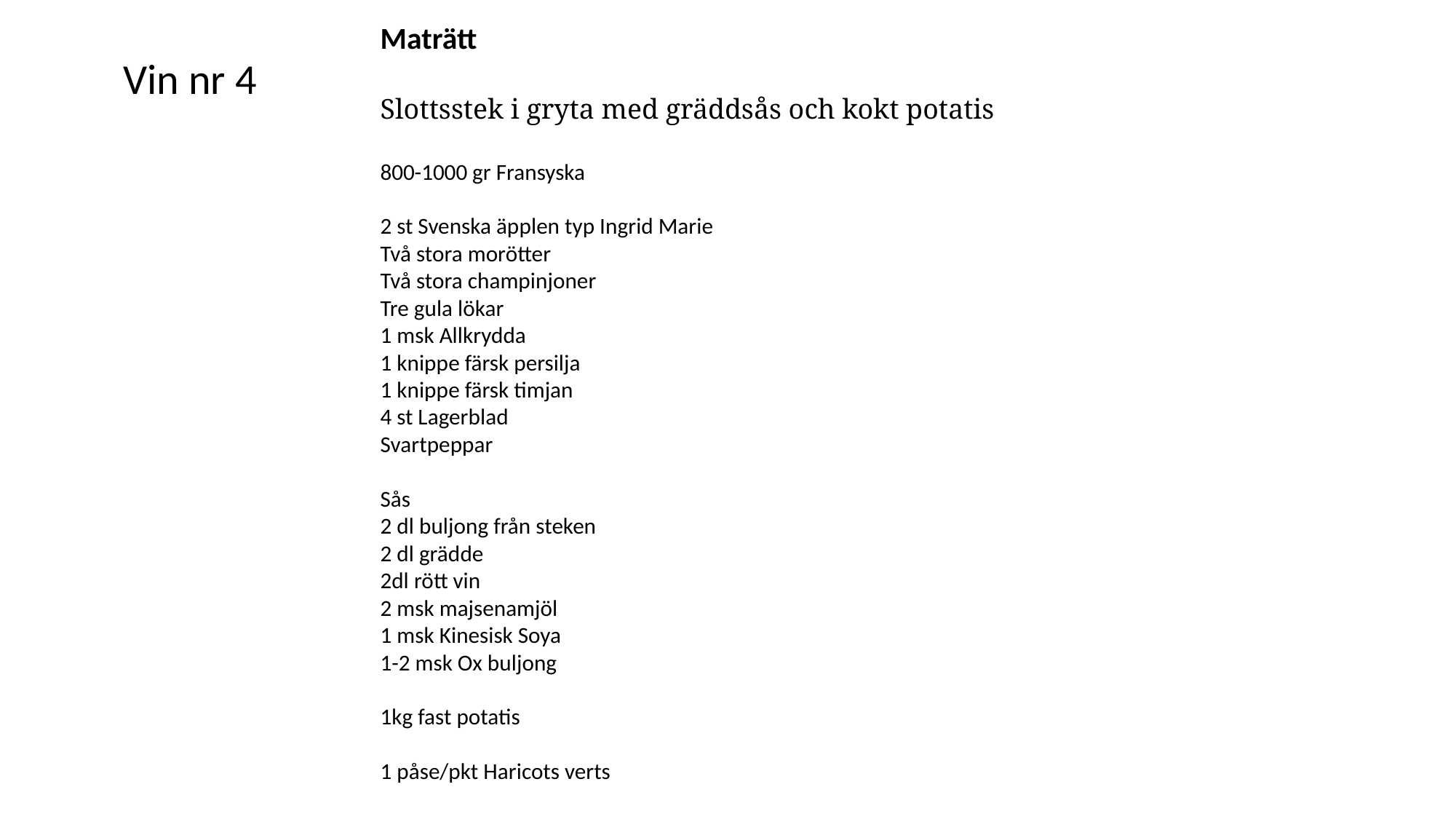

Maträtt

Slottsstek i gryta med gräddsås och kokt potatis

800-1000 gr Fransyska

2 st Svenska äpplen typ Ingrid Marie
Två stora morötter
Två stora champinjoner
Tre gula lökar
1 msk Allkrydda
1 knippe färsk persilja
1 knippe färsk timjan
4 st Lagerblad
Svartpeppar

Sås
2 dl buljong från steken
2 dl grädde
2dl rött vin
2 msk majsenamjöl
1 msk Kinesisk Soya
1-2 msk Ox buljong

1kg fast potatis

1 påse/pkt Haricots verts
Vin nr 4